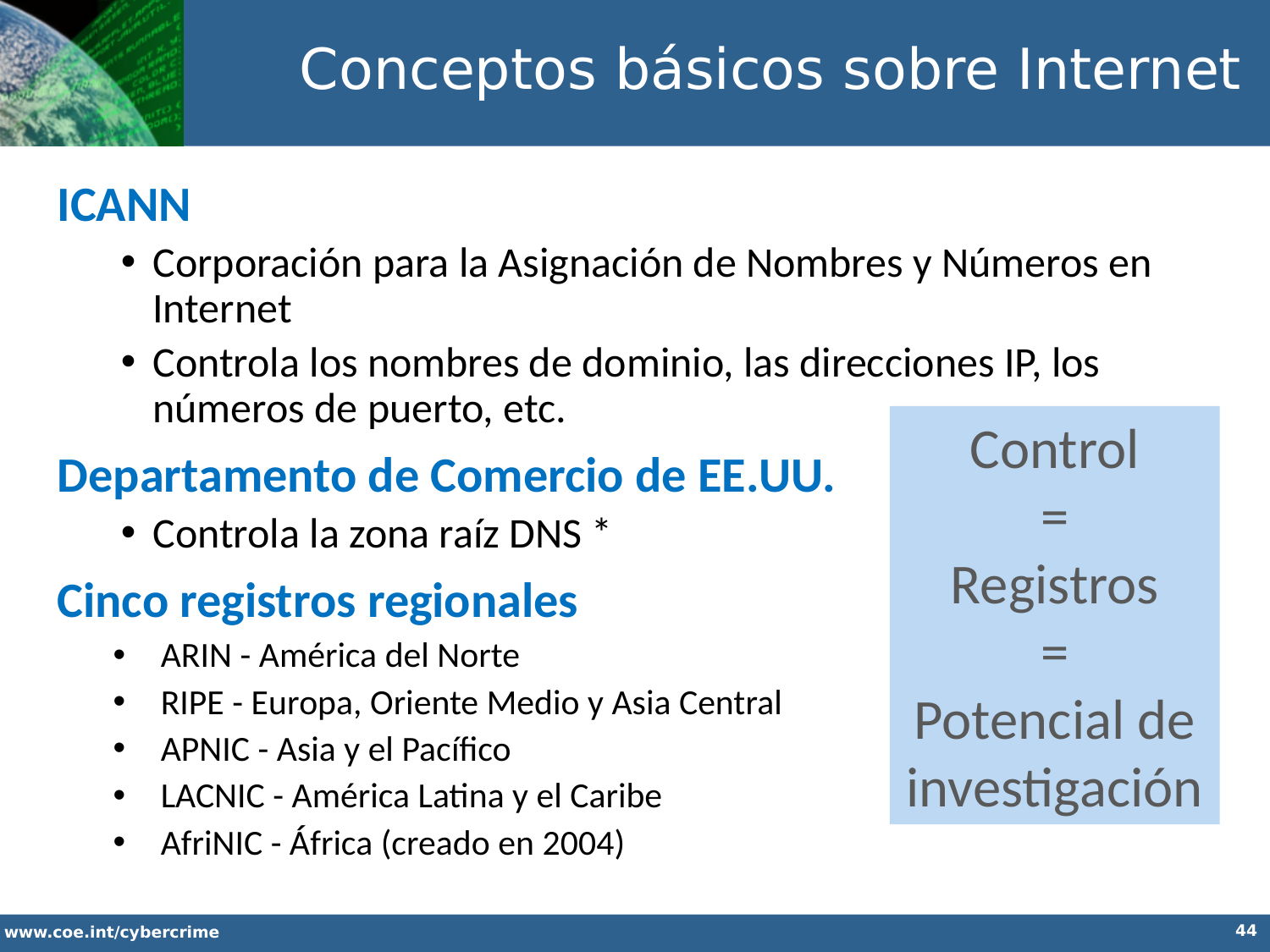

Conceptos básicos sobre Internet
ICANN
Corporación para la Asignación de Nombres y Números en Internet
Controla los nombres de dominio, las direcciones IP, los números de puerto, etc.
Departamento de Comercio de EE.UU.
Controla la zona raíz DNS *
Cinco registros regionales
ARIN - América del Norte
RIPE - Europa, Oriente Medio y Asia Central
APNIC - Asia y el Pacífico
LACNIC - América Latina y el Caribe
AfriNIC - África (creado en 2004)

Control
=
Registros
=
Potencial de investigación